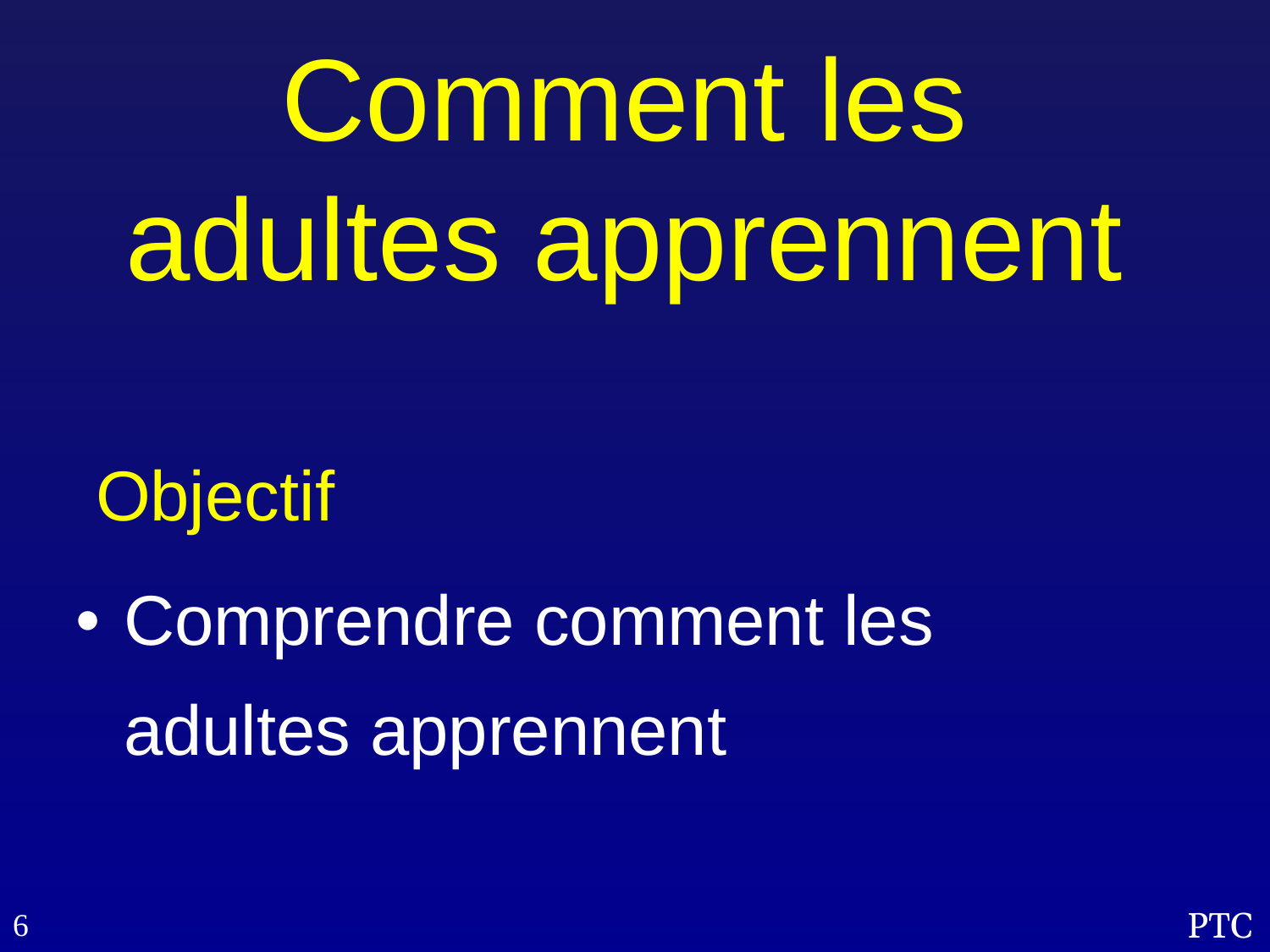

# Comment les adultes apprennent
 Objectif
Comprendre comment les adultes apprennent
6